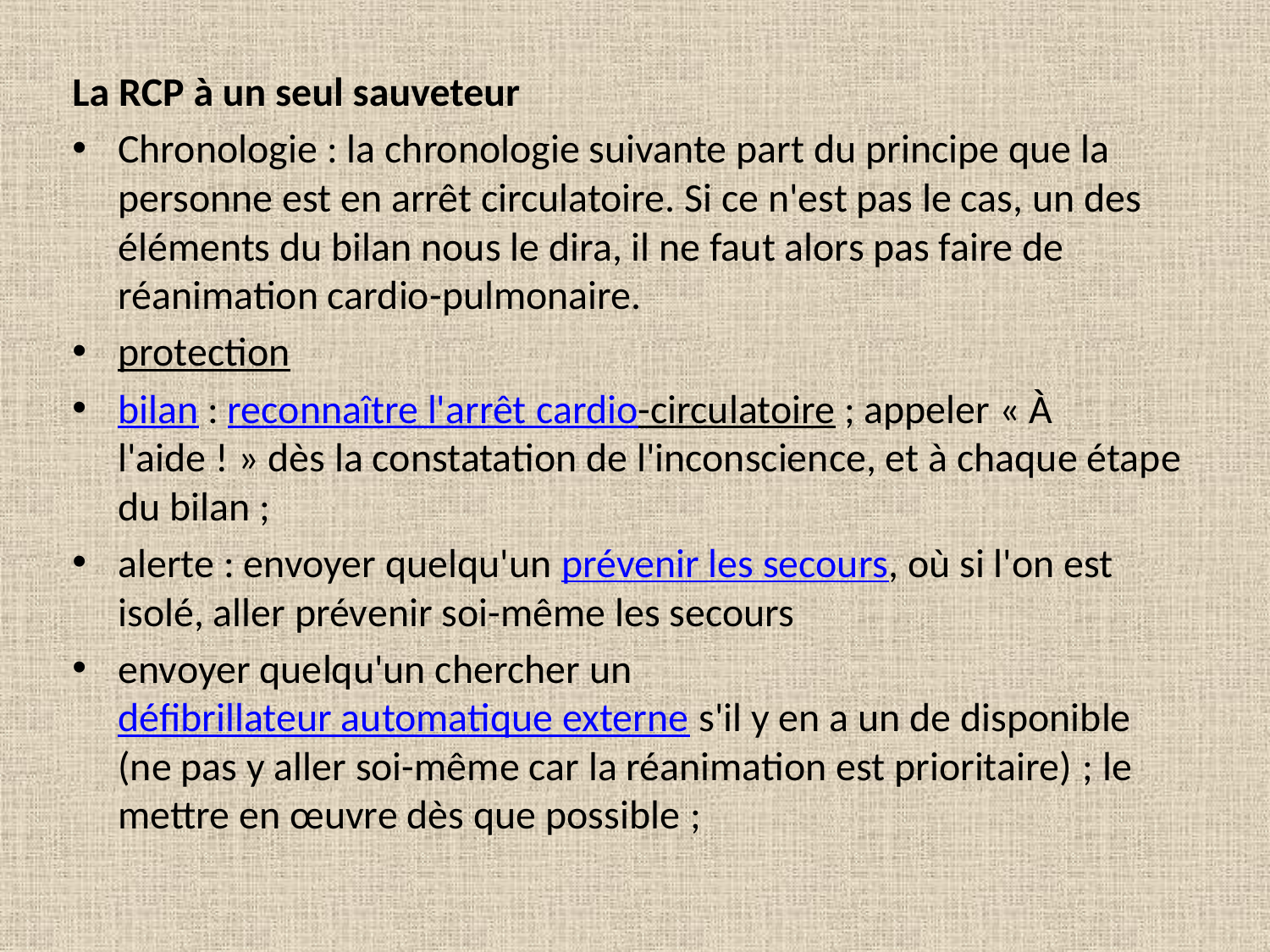

La RCP à un seul sauveteur
Chronologie : la chronologie suivante part du principe que la personne est en arrêt circulatoire. Si ce n'est pas le cas, un des éléments du bilan nous le dira, il ne faut alors pas faire de réanimation cardio-pulmonaire.
protection
bilan : reconnaître l'arrêt cardio-circulatoire ; appeler « À l'aide ! » dès la constatation de l'inconscience, et à chaque étape du bilan ;
alerte : envoyer quelqu'un prévenir les secours, où si l'on est isolé, aller prévenir soi-même les secours
envoyer quelqu'un chercher un défibrillateur automatique externe s'il y en a un de disponible (ne pas y aller soi-même car la réanimation est prioritaire) ; le mettre en œuvre dès que possible ;